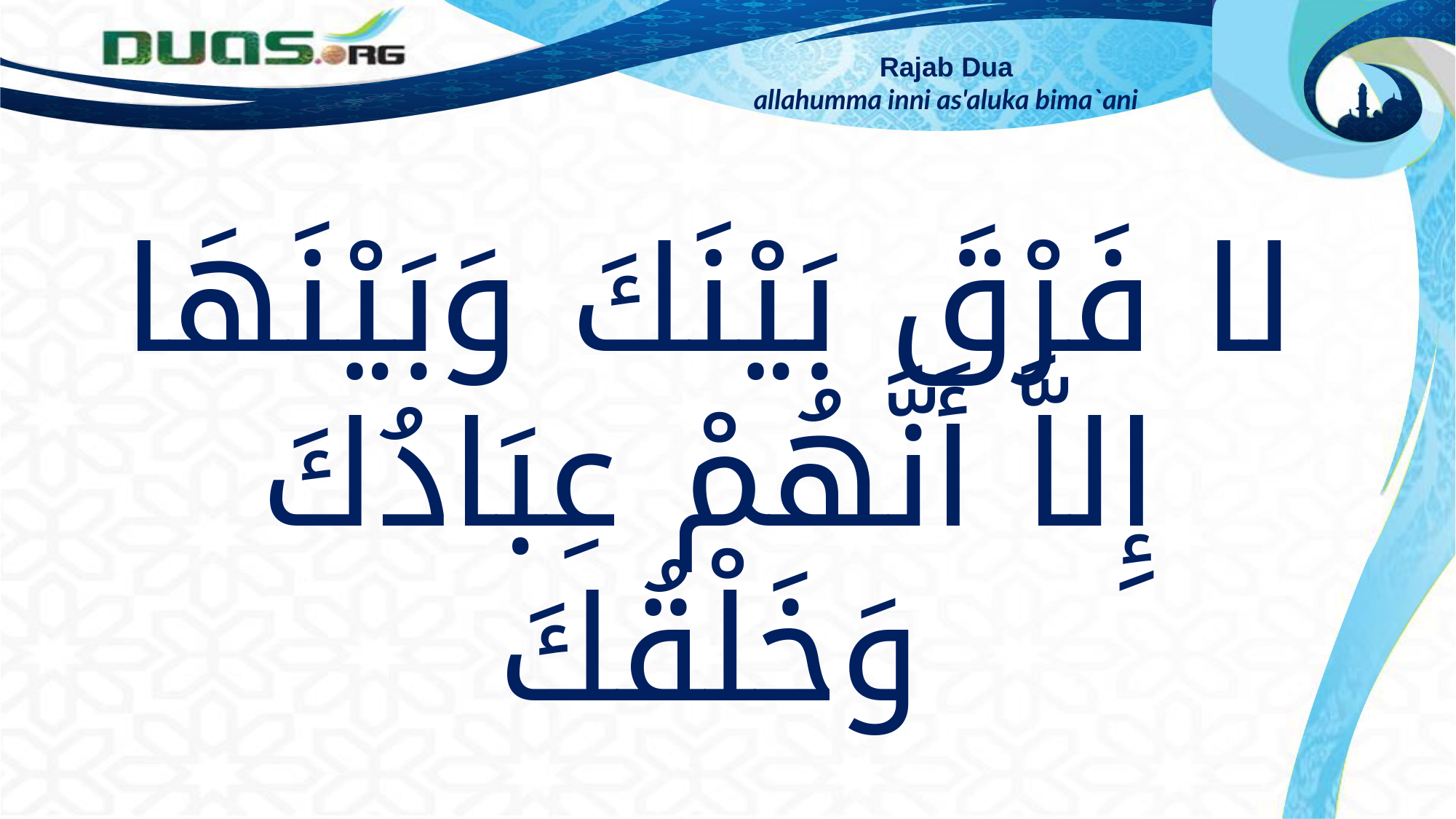

Rajab Dua
allahumma inni as'aluka bima`ani
لا فَرْقَ بَيْنَكَ وَبَيْنَهَا إِلاَّ أَنَّهُمْ عِبَادُكَ وَخَلْقُكَ
-there being no difference between You and them except that they are Your servants and creation.

la farqa baynaka wa baynaha illa annahum `ibaduka wa khalquka